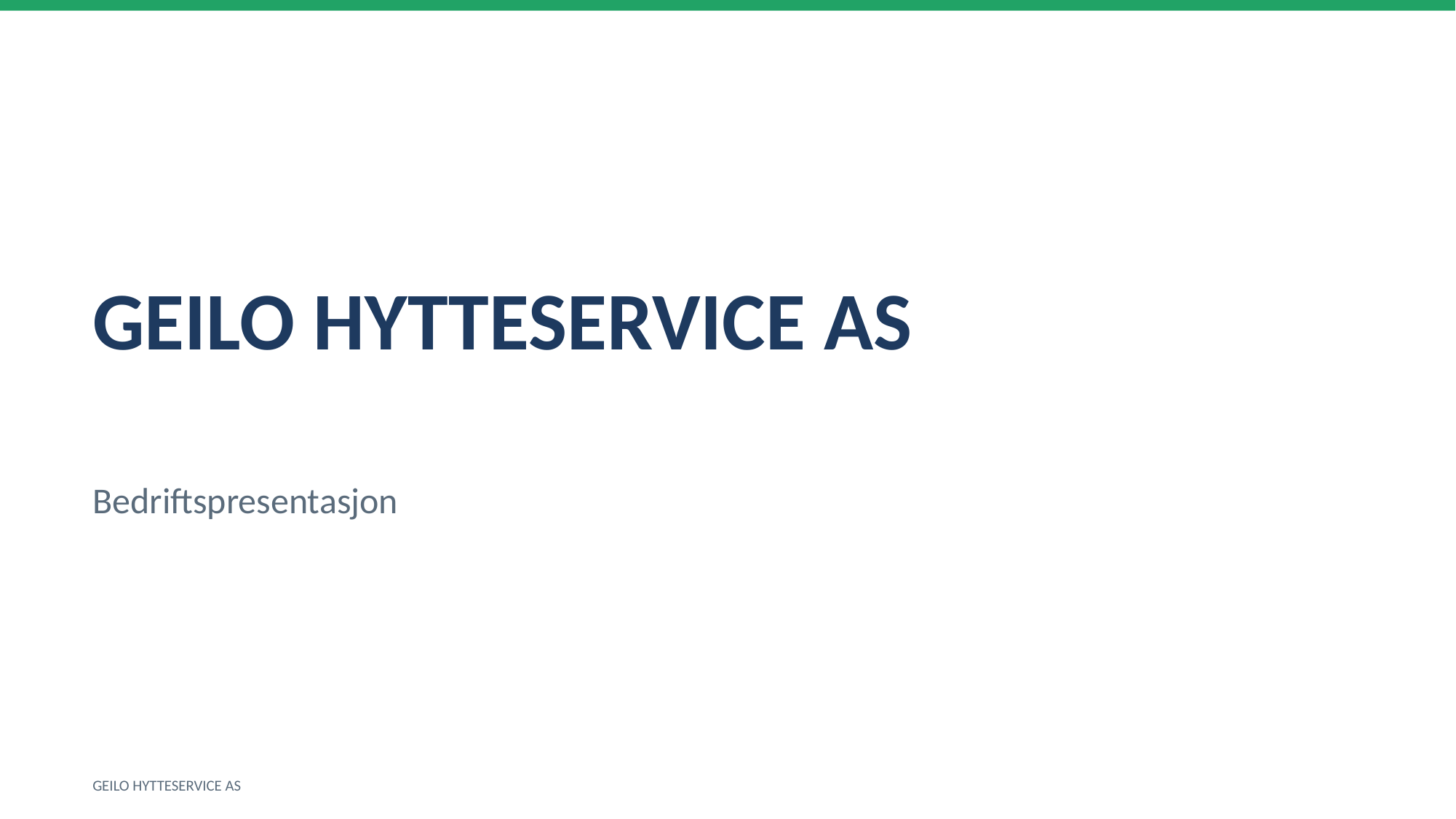

GEILO HYTTESERVICE AS
Bedriftspresentasjon
GEILO HYTTESERVICE AS